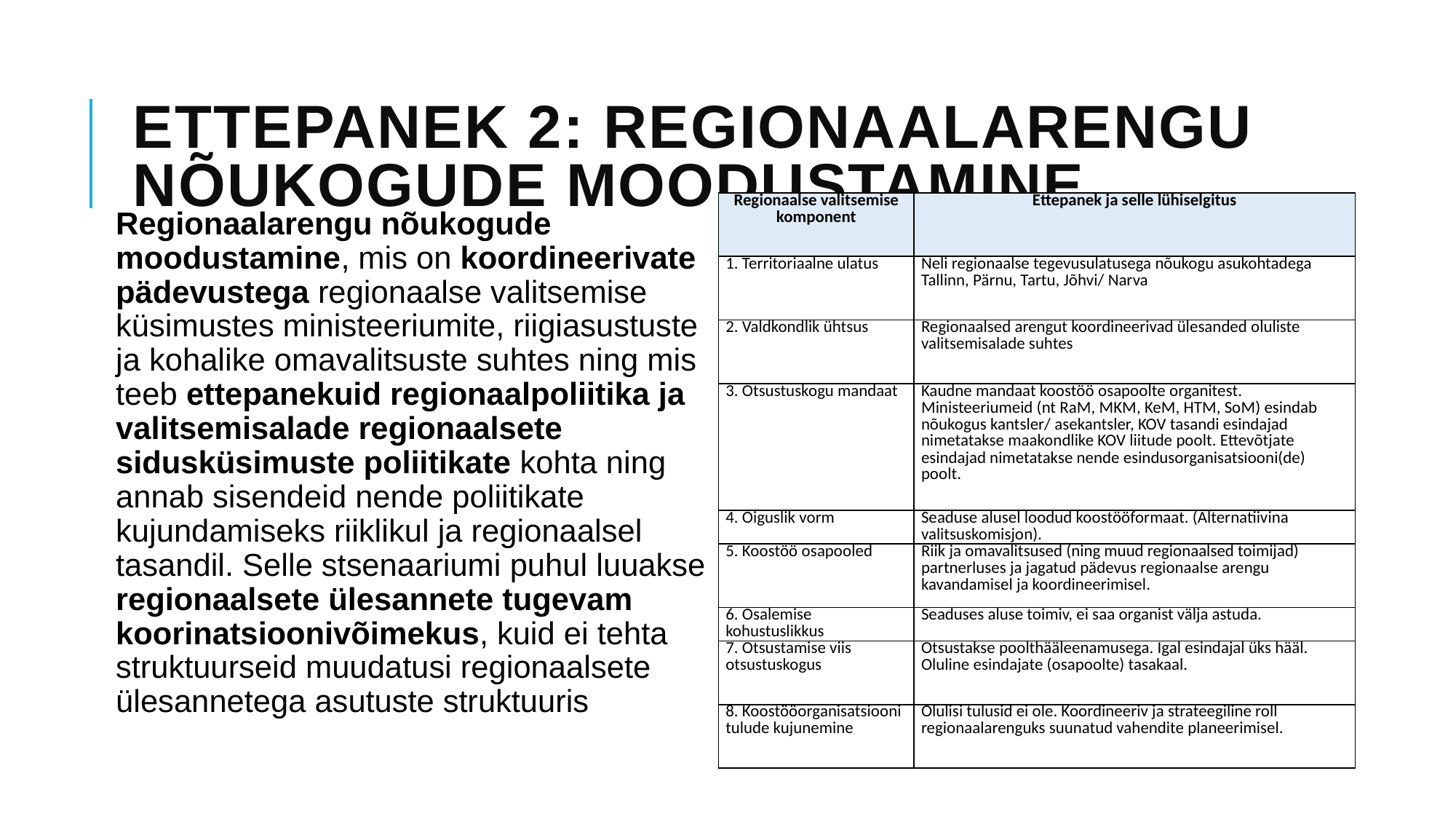

# Ettepanek 2: Regionaalarengu nõukogude moodustamine
| Regionaalse valitsemise komponent | Ettepanek ja selle lühiselgitus |
| --- | --- |
| 1. Territoriaalne ulatus | Neli regionaalse tegevusulatusega nõukogu asukohtadega Tallinn, Pärnu, Tartu, Jõhvi/ Narva |
| 2. Valdkondlik ühtsus | Regionaalsed arengut koordineerivad ülesanded oluliste valitsemisalade suhtes |
| 3. Otsustuskogu mandaat | Kaudne mandaat koostöö osapoolte organitest. Ministeeriumeid (nt RaM, MKM, KeM, HTM, SoM) esindab nõukogus kantsler/ asekantsler, KOV tasandi esindajad nimetatakse maakondlike KOV liitude poolt. Ettevõtjate esindajad nimetatakse nende esindusorganisatsiooni(de) poolt. |
| 4. Õiguslik vorm | Seaduse alusel loodud koostööformaat. (Alternatiivina valitsuskomisjon). |
| 5. Koostöö osapooled | Riik ja omavalitsused (ning muud regionaalsed toimijad) partnerluses ja jagatud pädevus regionaalse arengu kavandamisel ja koordineerimisel. |
| 6. Osalemise kohustuslikkus | Seaduses aluse toimiv, ei saa organist välja astuda. |
| 7. Otsustamise viis otsustuskogus | Otsustakse poolthääleenamusega. Igal esindajal üks hääl. Oluline esindajate (osapoolte) tasakaal. |
| 8. Koostööorganisatsiooni tulude kujunemine | Olulisi tulusid ei ole. Koordineeriv ja strateegiline roll regionaalarenguks suunatud vahendite planeerimisel. |
Regionaalarengu nõukogude moodustamine, mis on koordineerivate pädevustega regionaalse valitsemise küsimustes ministeeriumite, riigiasustuste ja kohalike omavalitsuste suhtes ning mis teeb ettepanekuid regionaalpoliitika ja valitsemisalade regionaalsete sidusküsimuste poliitikate kohta ning annab sisendeid nende poliitikate kujundamiseks riiklikul ja regionaalsel tasandil. Selle stsenaariumi puhul luuakse regionaalsete ülesannete tugevam koorinatsioonivõimekus, kuid ei tehta struktuurseid muudatusi regionaalsete ülesannetega asutuste struktuuris